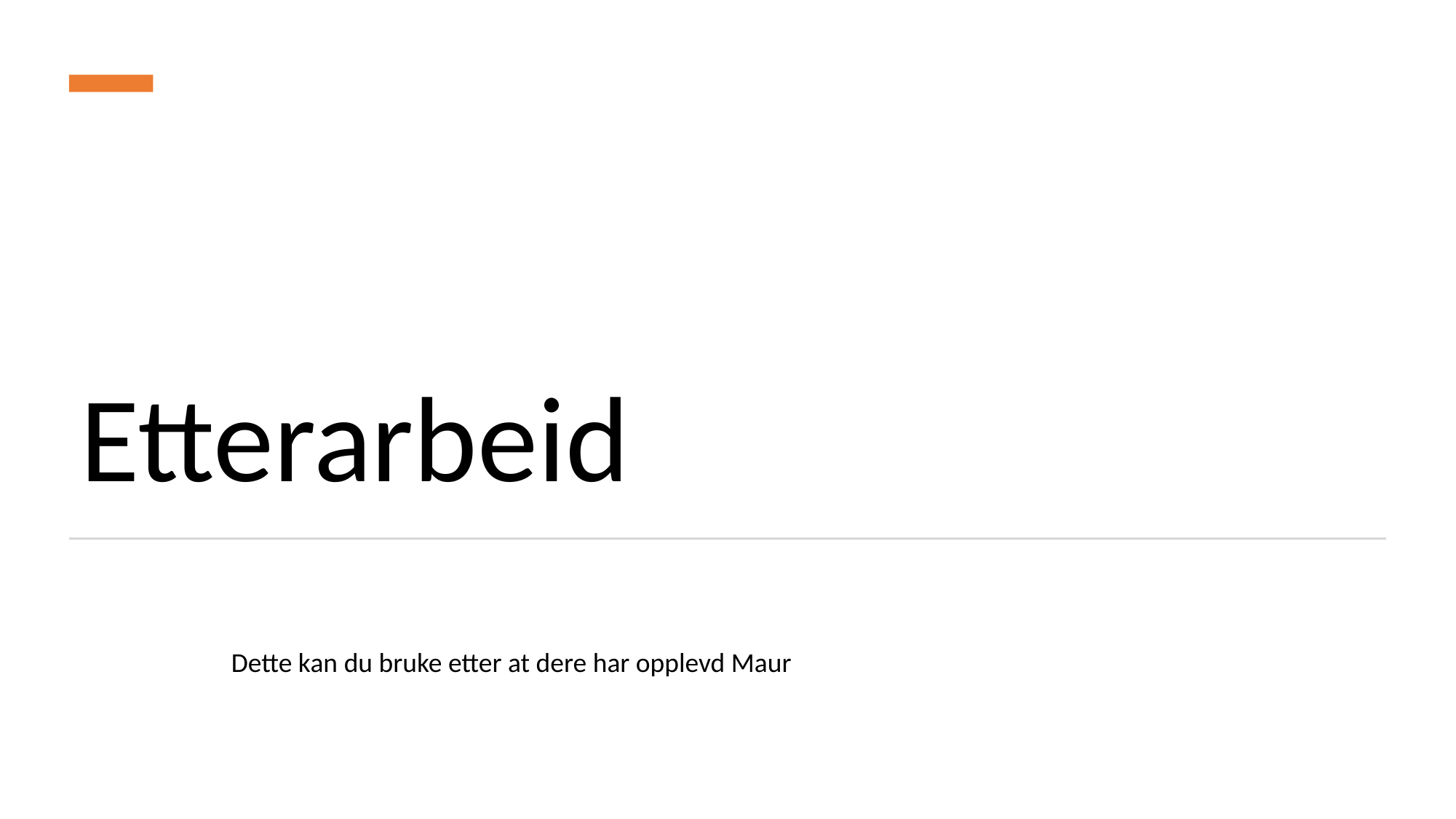

# Etterarbeid

Dette kan du bruke etter at dere har opplevd Maur